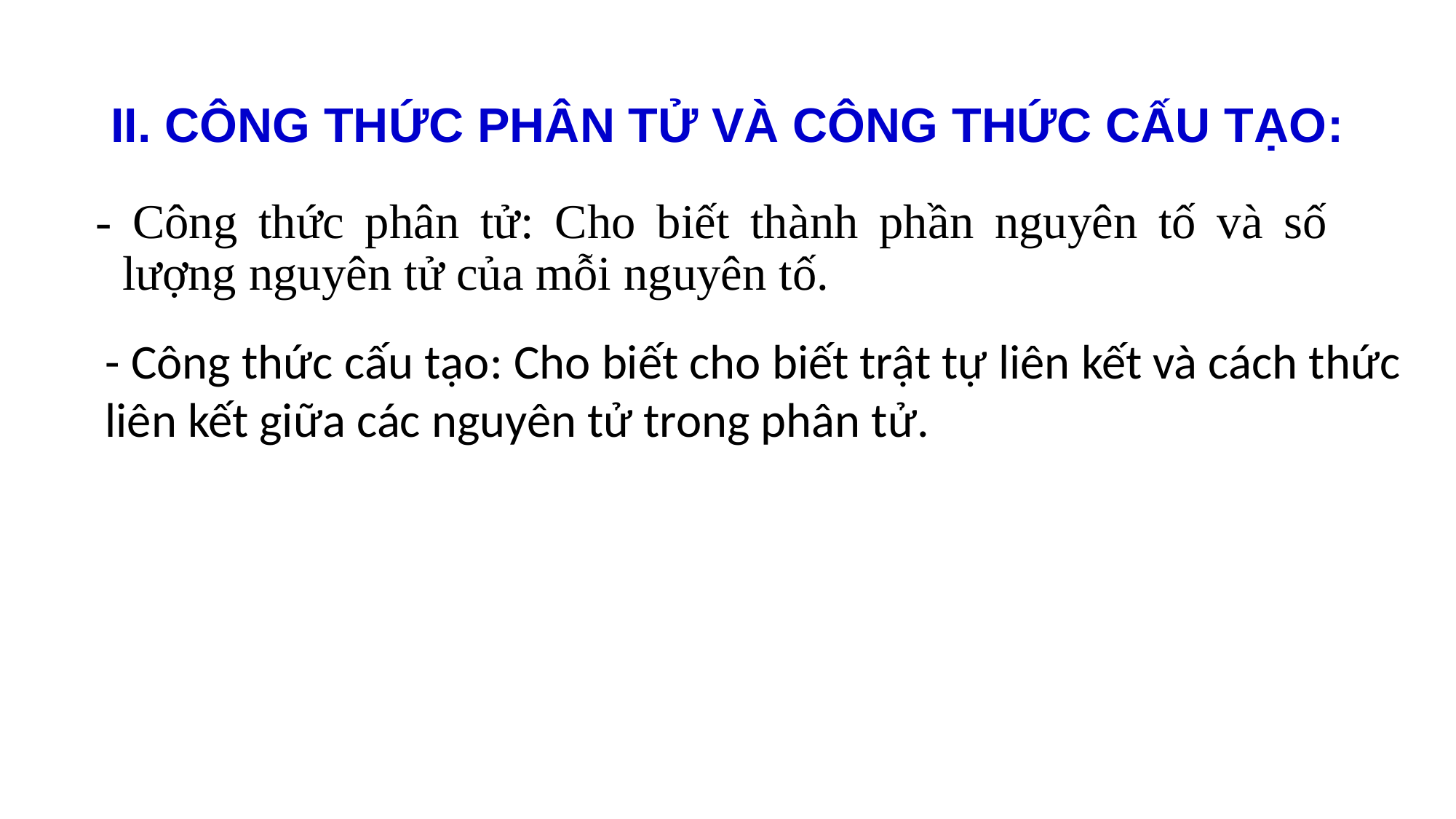

# II. CÔNG THỨC PHÂN TỬ VÀ CÔNG THỨC CẤU TẠO:
- Công thức phân tử: Cho biết thành phần nguyên tố và số lượng nguyên tử của mỗi nguyên tố.
- Công thức cấu tạo: Cho biết cho biết trật tự liên kết và cách thức liên kết giữa các nguyên tử trong phân tử.